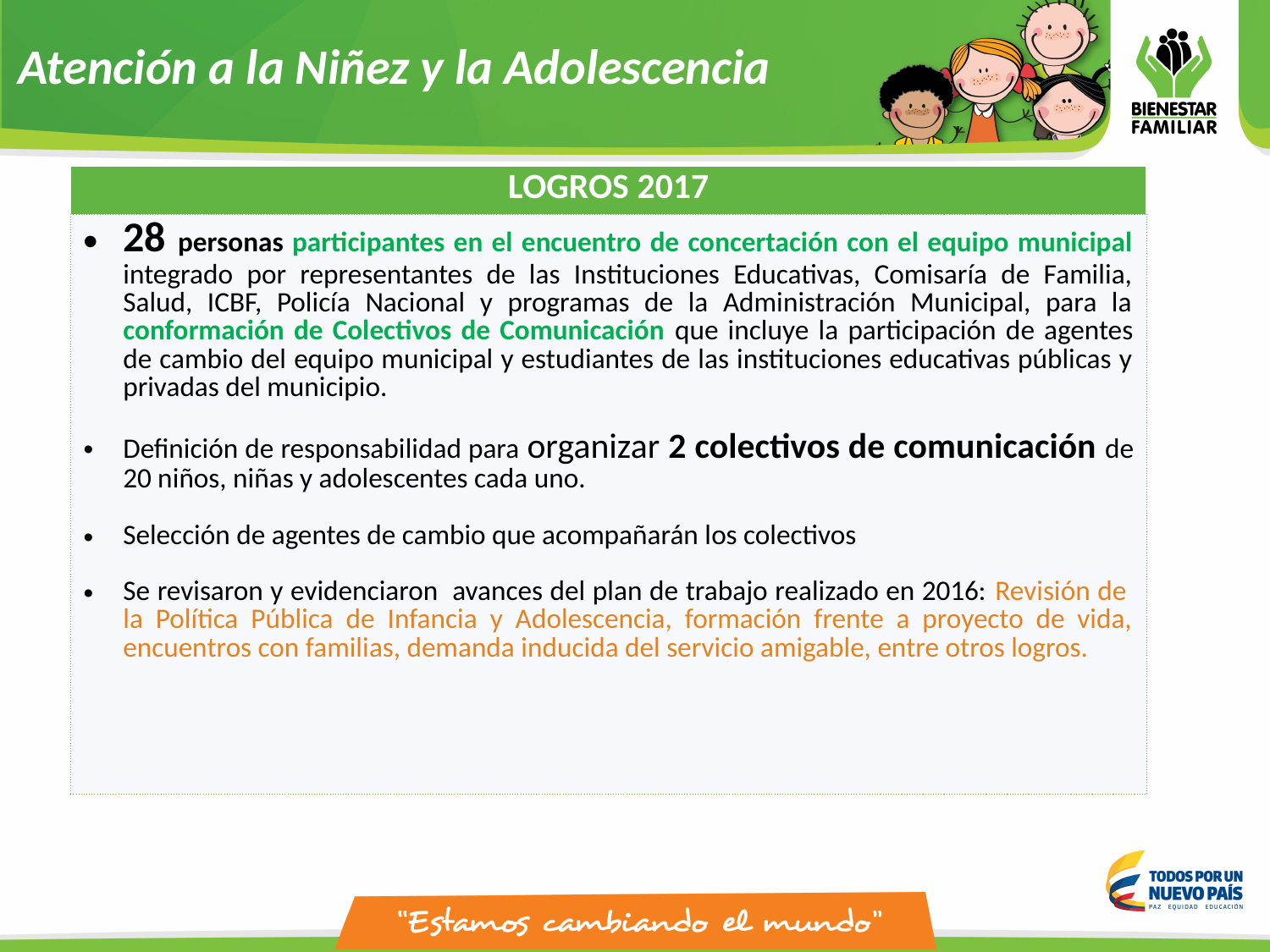

Atención a la Niñez y la Adolescencia
| LOGROS 2017 |
| --- |
| 28 personas participantes en el encuentro de concertación con el equipo municipal integrado por representantes de las Instituciones Educativas, Comisaría de Familia, Salud, ICBF, Policía Nacional y programas de la Administración Municipal, para la conformación de Colectivos de Comunicación que incluye la participación de agentes de cambio del equipo municipal y estudiantes de las instituciones educativas públicas y privadas del municipio. Definición de responsabilidad para organizar 2 colectivos de comunicación de 20 niños, niñas y adolescentes cada uno. Selección de agentes de cambio que acompañarán los colectivos Se revisaron y evidenciaron avances del plan de trabajo realizado en 2016: Revisión de la Política Pública de Infancia y Adolescencia, formación frente a proyecto de vida, encuentros con familias, demanda inducida del servicio amigable, entre otros logros. |